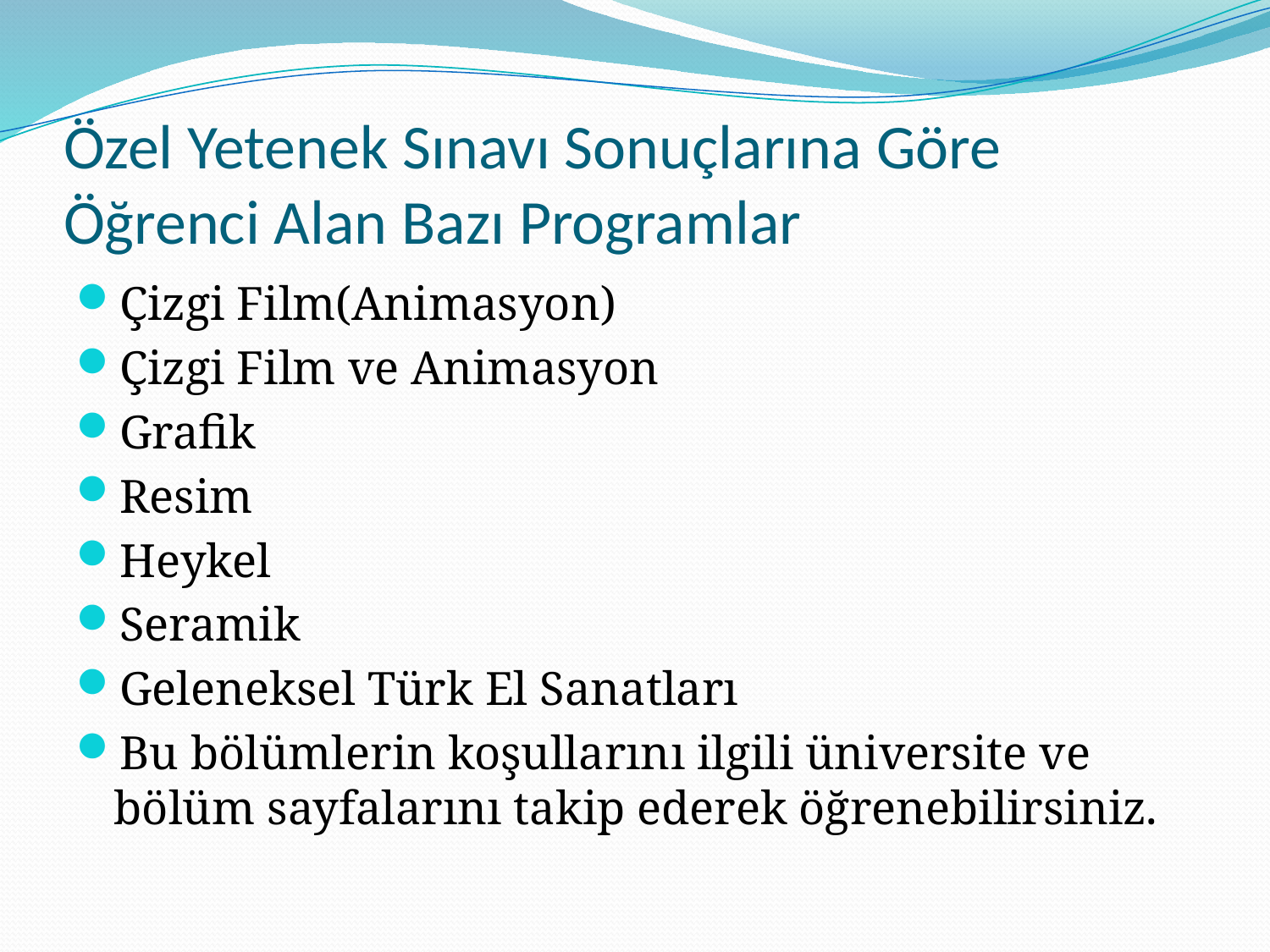

# Özel Yetenek Sınavı Sonuçlarına Göre Öğrenci Alan Bazı Programlar
Çizgi Film(Animasyon)
Çizgi Film ve Animasyon
Grafik
Resim
Heykel
Seramik
Geleneksel Türk El Sanatları
Bu bölümlerin koşullarını ilgili üniversite ve bölüm sayfalarını takip ederek öğrenebilirsiniz.